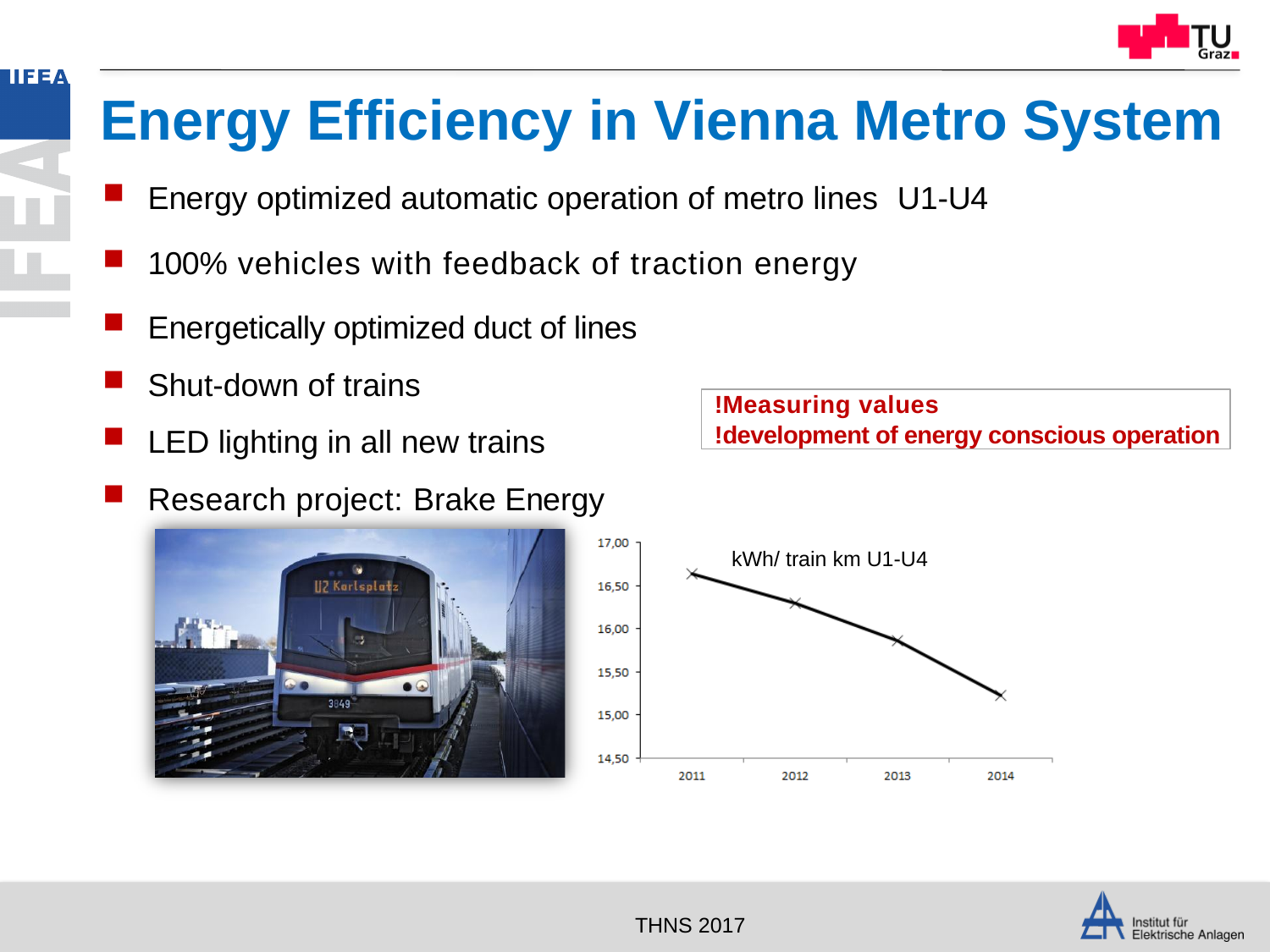

# Energy Efficiency in Vienna Metro System
Energy optimized automatic operation of metro lines  U1-U4
100% vehicles with feedback of traction energy
Energetically optimized duct of lines
Shut-down of trains
LED lighting in all new trains
Research project: Brake Energy

!Measuring values
!development of energy conscious operation

kWh/ train km U1-U4